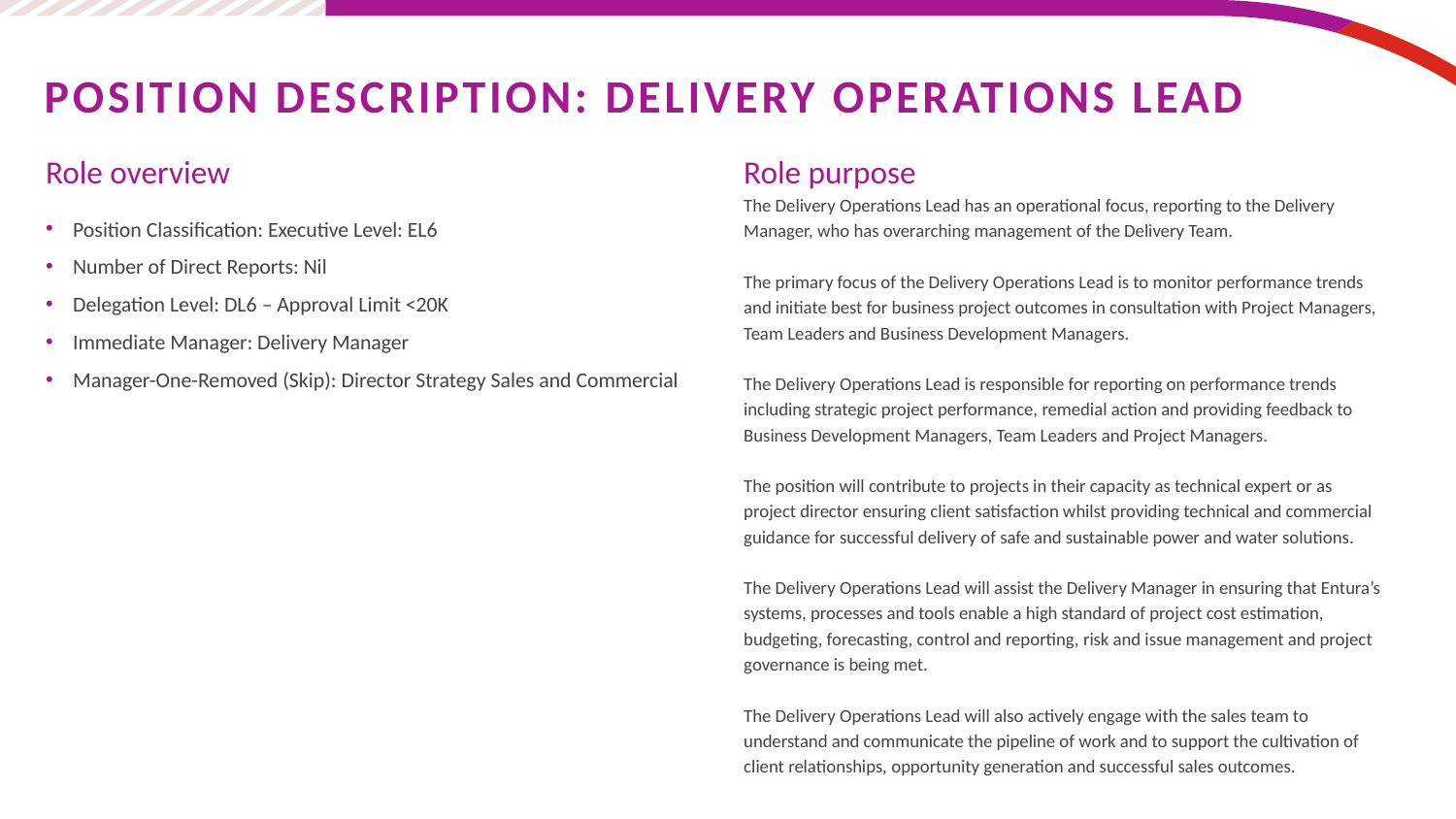

Position Description: Delivery Operations Lead
Role overview
Position Classification: Executive Level: EL6
Number of Direct Reports: Nil
Delegation Level: DL6 – Approval Limit <20K
Immediate Manager: Delivery Manager
Manager-One-Removed (Skip): Director Strategy Sales and Commercial

Role purpose
The Delivery Operations Lead has an operational focus, reporting to the Delivery Manager, who has overarching management of the Delivery Team.

The primary focus of the Delivery Operations Lead is to monitor performance trends and initiate best for business project outcomes in consultation with Project Managers, Team Leaders and Business Development Managers.

The Delivery Operations Lead is responsible for reporting on performance trends including strategic project performance, remedial action and providing feedback to Business Development Managers, Team Leaders and Project Managers.

The position will contribute to projects in their capacity as technical expert or as project director ensuring client satisfaction whilst providing technical and commercial guidance for successful delivery of safe and sustainable power and water solutions.

The Delivery Operations Lead will assist the Delivery Manager in ensuring that Entura’s systems, processes and tools enable a high standard of project cost estimation, budgeting, forecasting, control and reporting, risk and issue management and project governance is being met.

The Delivery Operations Lead will also actively engage with the sales team to understand and communicate the pipeline of work and to support the cultivation of client relationships, opportunity generation and successful sales outcomes.